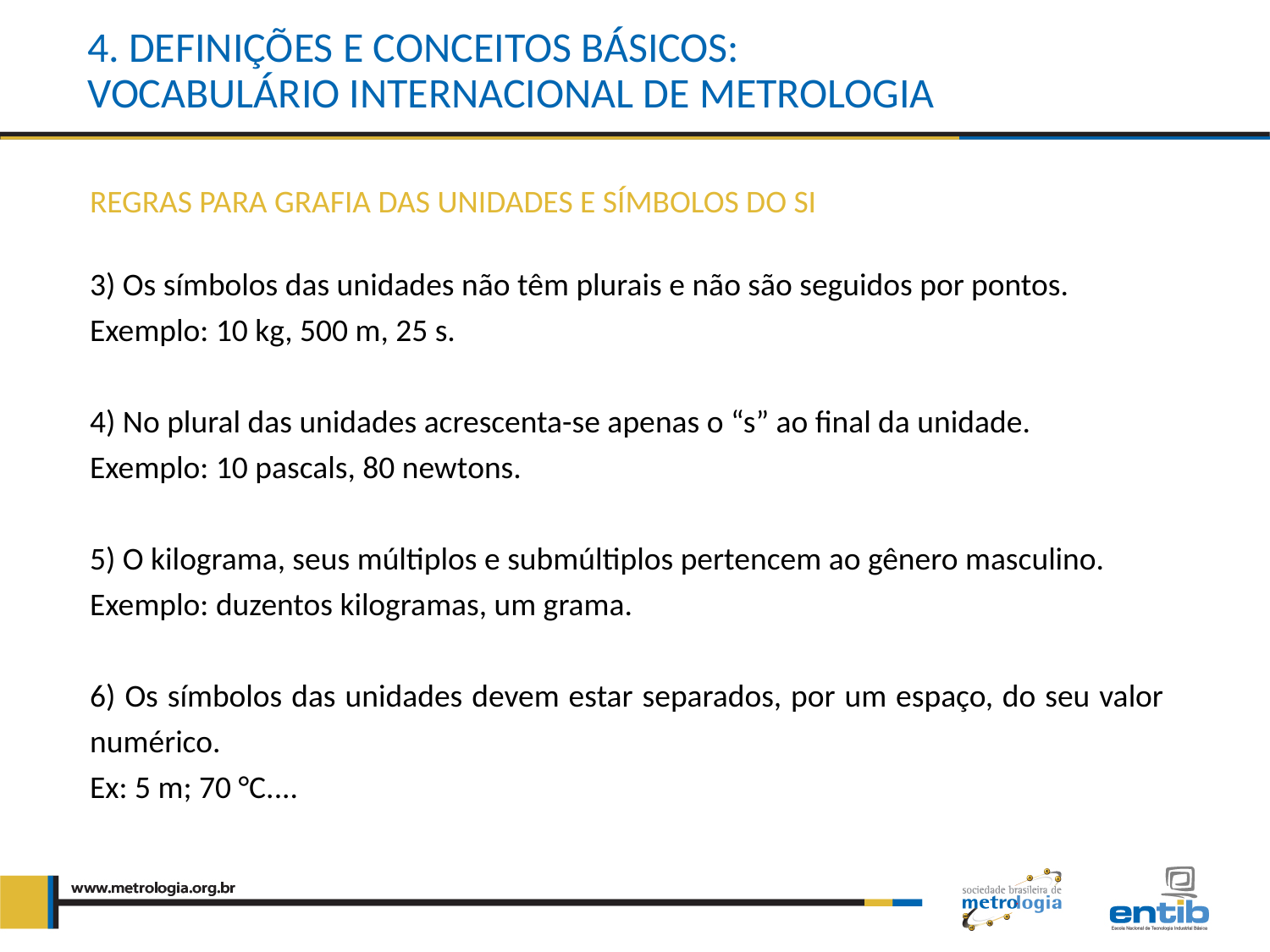

4. DEFINIÇÕES E CONCEITOS BÁSICOS:
VOCABULÁRIO INTERNACIONAL DE METROLOGIA
REGRAS PARA GRAFIA DAS UNIDADES E SÍMBOLOS DO SI
3) Os símbolos das unidades não têm plurais e não são seguidos por pontos.
Exemplo: 10 kg, 500 m, 25 s.

4) No plural das unidades acrescenta-se apenas o “s” ao final da unidade.
Exemplo: 10 pascals, 80 newtons.

5) O kilograma, seus múltiplos e submúltiplos pertencem ao gênero masculino.
Exemplo: duzentos kilogramas, um grama.

6) Os símbolos das unidades devem estar separados, por um espaço, do seu valor numérico.
Ex: 5 m; 70 °C....